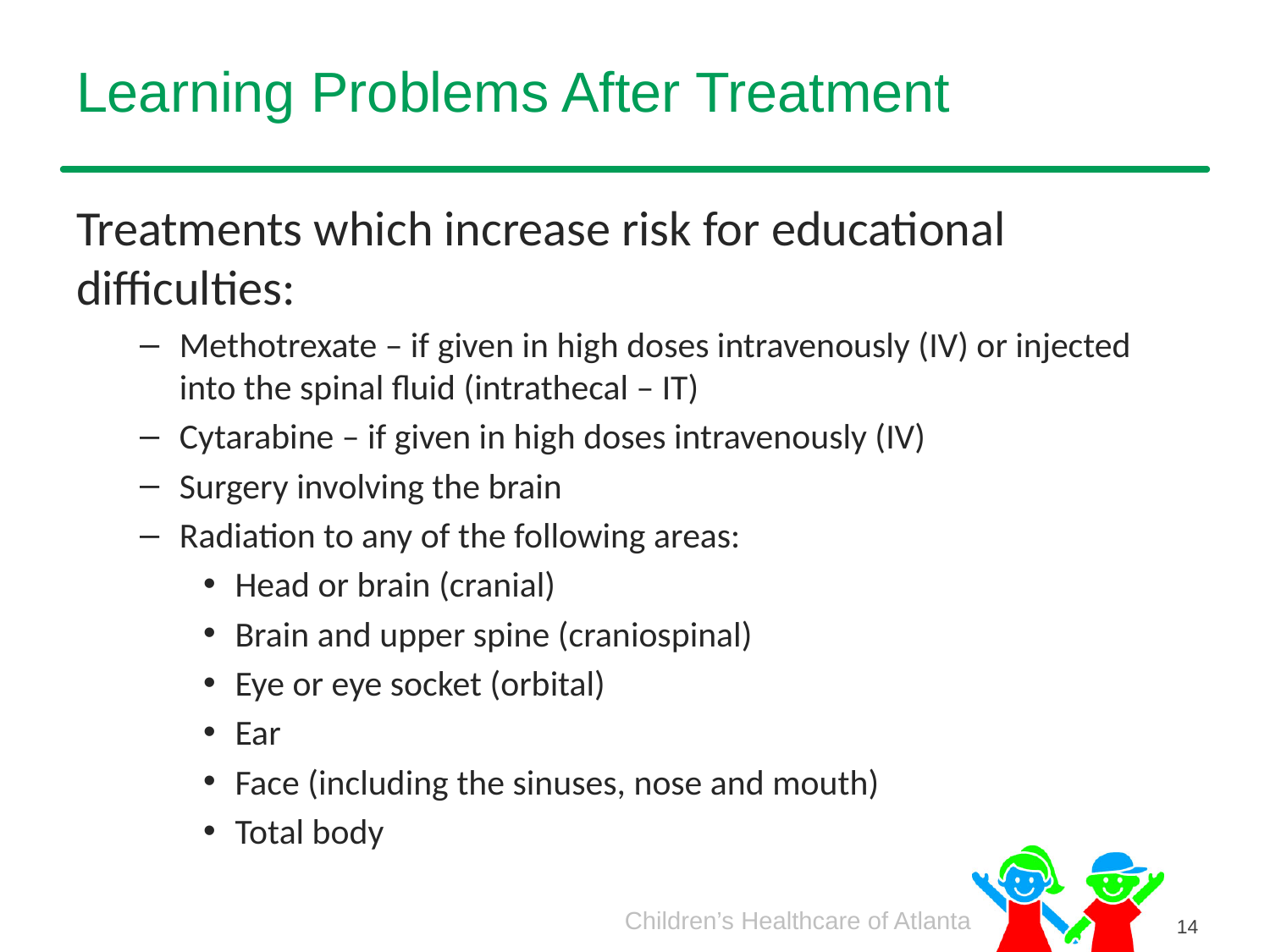

# Learning Problems After Treatment
Treatments which increase risk for educational difficulties:
Methotrexate – if given in high doses intravenously (IV) or injected into the spinal fluid (intrathecal – IT)
Cytarabine – if given in high doses intravenously (IV)
Surgery involving the brain
Radiation to any of the following areas:
Head or brain (cranial)
Brain and upper spine (craniospinal)
Eye or eye socket (orbital)
Ear
Face (including the sinuses, nose and mouth)
Total body
14